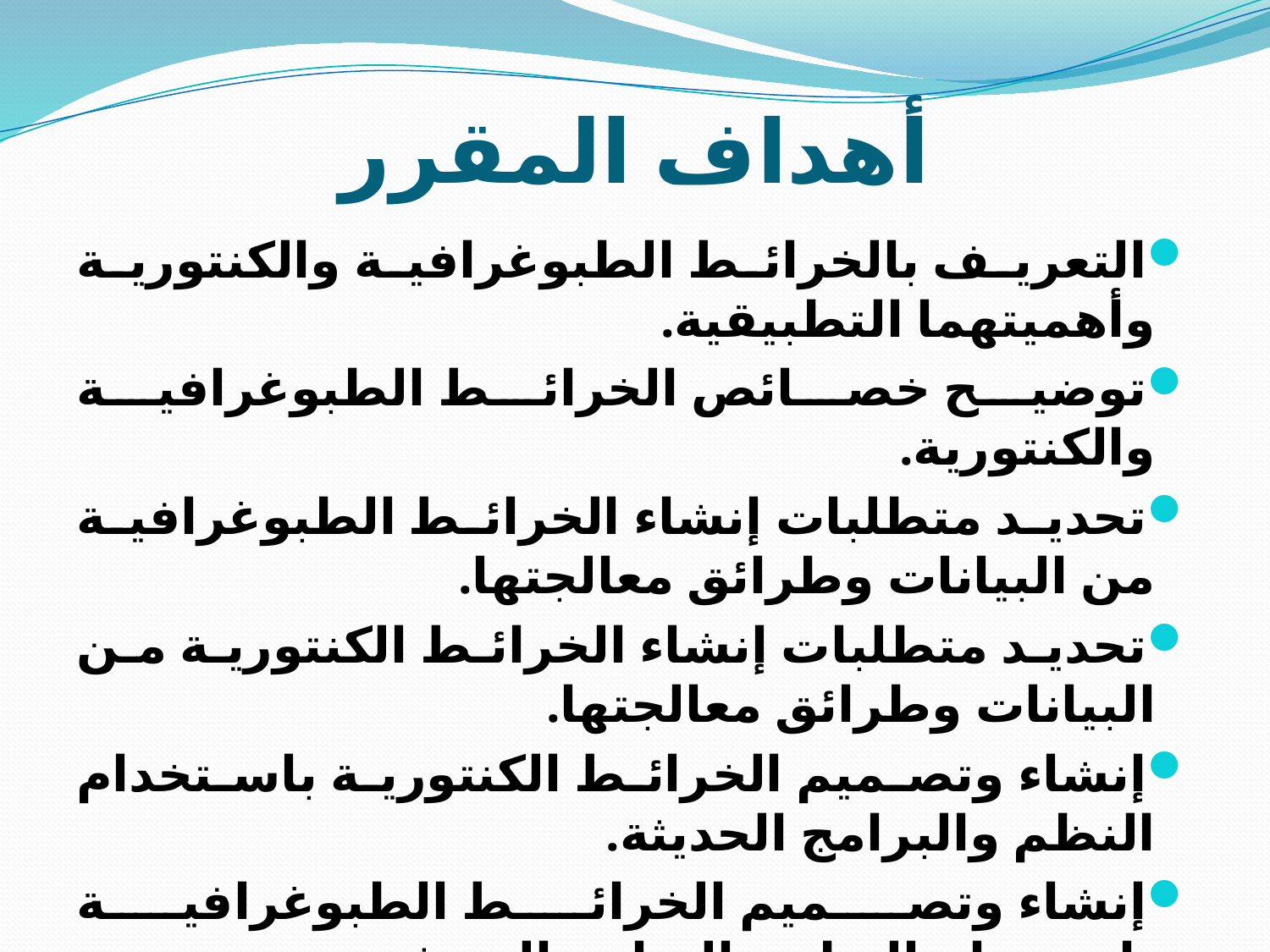

# أهداف المقرر
التعريف بالخرائط الطبوغرافية والكنتورية وأهميتهما التطبيقية.
توضيح خصائص الخرائط الطبوغرافية والكنتورية.
تحديد متطلبات إنشاء الخرائط الطبوغرافية من البيانات وطرائق معالجتها.
تحديد متطلبات إنشاء الخرائط الكنتورية من البيانات وطرائق معالجتها.
إنشاء وتصميم الخرائط الكنتورية باستخدام النظم والبرامج الحديثة.
إنشاء وتصميم الخرائط الطبوغرافية باستخدام النظم والبرامج الحديثة.